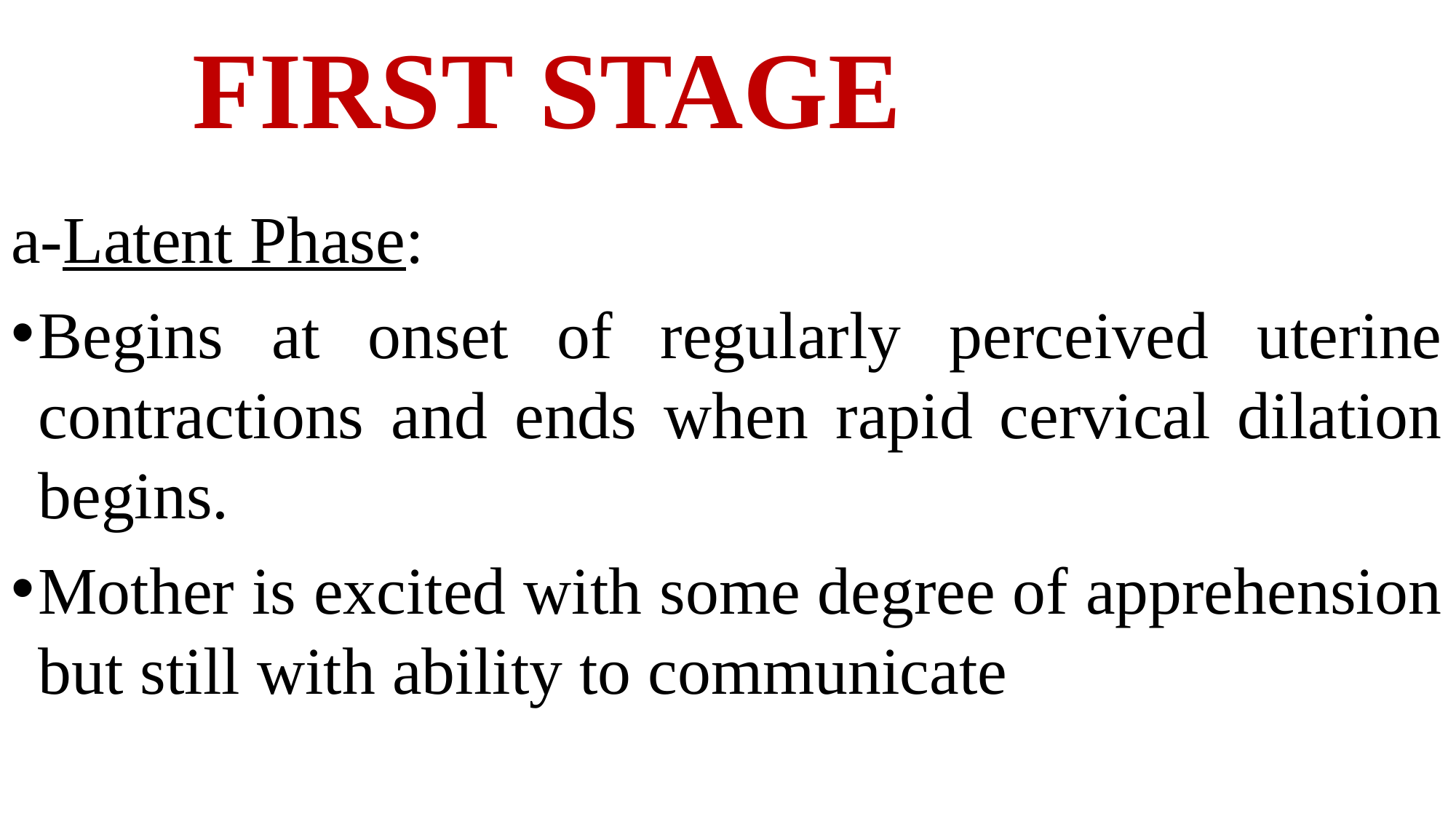

# FIRST STAGE
a-Latent Phase:
Begins at onset of regularly perceived uterine contractions and ends when rapid cervical dilation begins.
Mother is excited with some degree of apprehension but still with ability to communicate